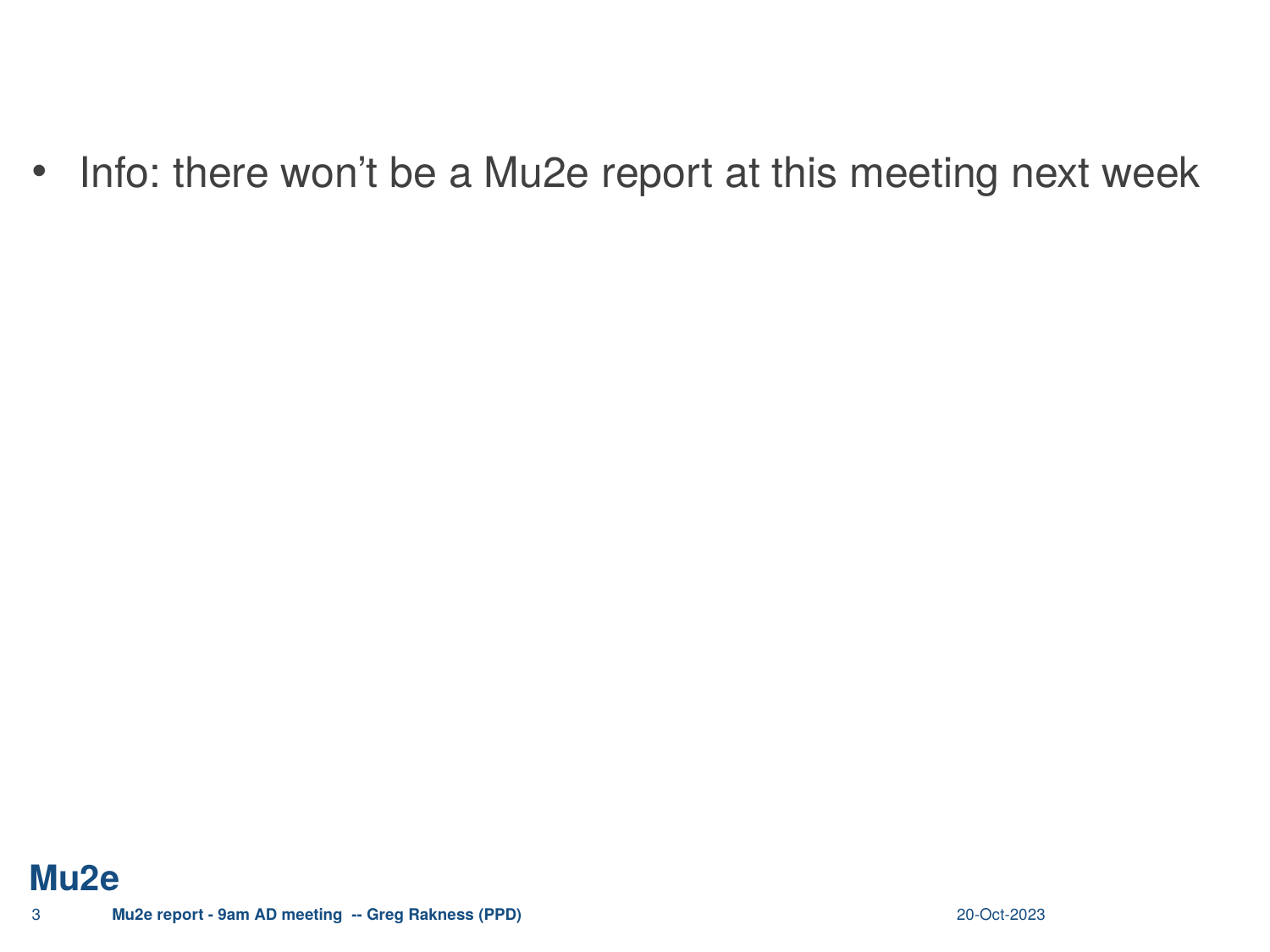

#
Info: there won’t be a Mu2e report at this meeting next week

3
Mu2e report - 9am AD meeting  -- Greg Rakness (PPD)
20-Oct-2023